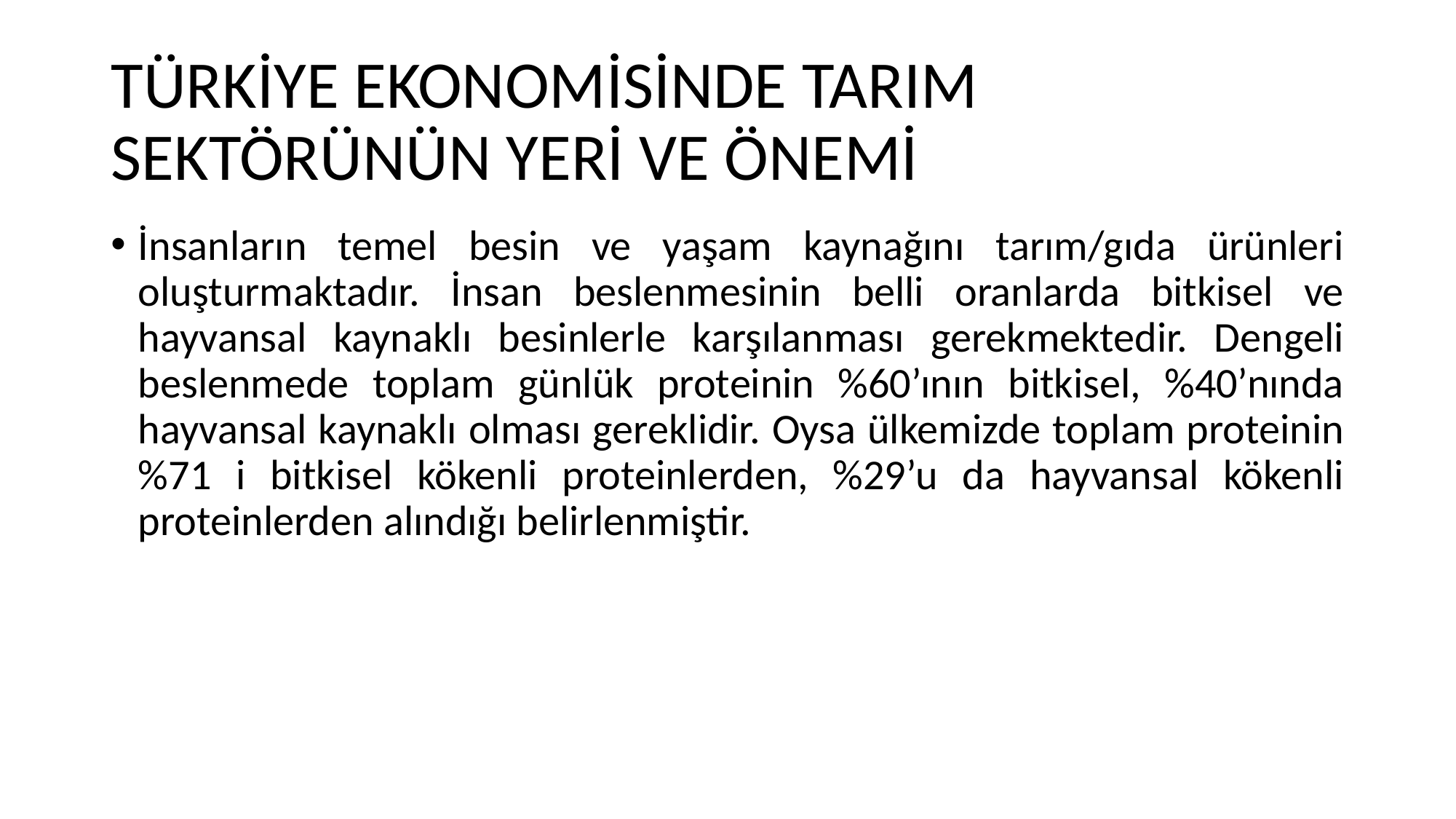

# TÜRKİYE EKONOMİSİNDE TARIM SEKTÖRÜNÜN YERİ VE ÖNEMİ
İnsanların temel besin ve yaşam kaynağını tarım/gıda ürünleri oluşturmaktadır. İnsan beslenmesinin belli oranlarda bitkisel ve hayvansal kaynaklı besinlerle karşılanması gerekmektedir. Dengeli beslenmede toplam günlük proteinin %60’ının bitkisel, %40’nında hayvansal kaynaklı olması gereklidir. Oysa ülkemizde toplam proteinin %71 i bitkisel kökenli proteinlerden, %29’u da hayvansal kökenli proteinlerden alındığı belirlenmiştir.